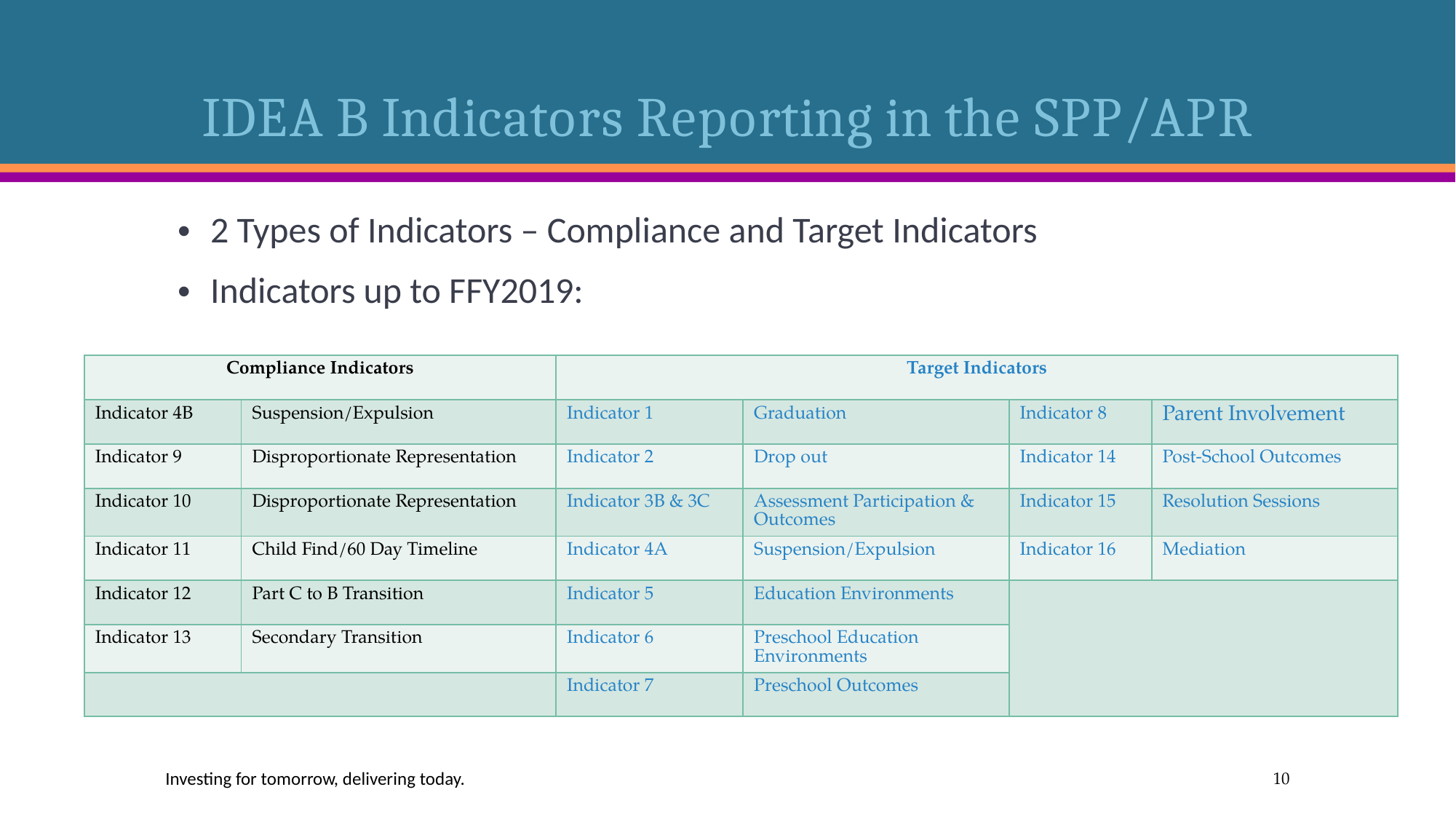

# IDEA B Indicators Reporting in the SPP/APR
2 Types of Indicators – Compliance and Target Indicators
Indicators up to FFY2019:
| Compliance Indicators |  | Target Indicators |  |  |  |
| --- | --- | --- | --- | --- | --- |
| Indicator 4B | Suspension/Expulsion | Indicator 1 | Graduation | Indicator 8 | Parent Involvement |
| Indicator 9 | Disproportionate Representation | Indicator 2 | Drop out | Indicator 14 | Post-School Outcomes |
| Indicator 10 | Disproportionate Representation | Indicator 3B & 3C | Assessment Participation & Outcomes | Indicator 15 | Resolution Sessions |
| Indicator 11 | Child Find/60 Day Timeline | Indicator 4A | Suspension/Expulsion | Indicator 16 | Mediation |
| Indicator 12 | Part C to B Transition | Indicator 5 | Education Environments |  |  |
| Indicator 13 | Secondary Transition | Indicator 6 | Preschool Education Environments |  |  |
|  |  | Indicator 7 | Preschool Outcomes |  |  |
Investing for tomorrow, delivering today.
10